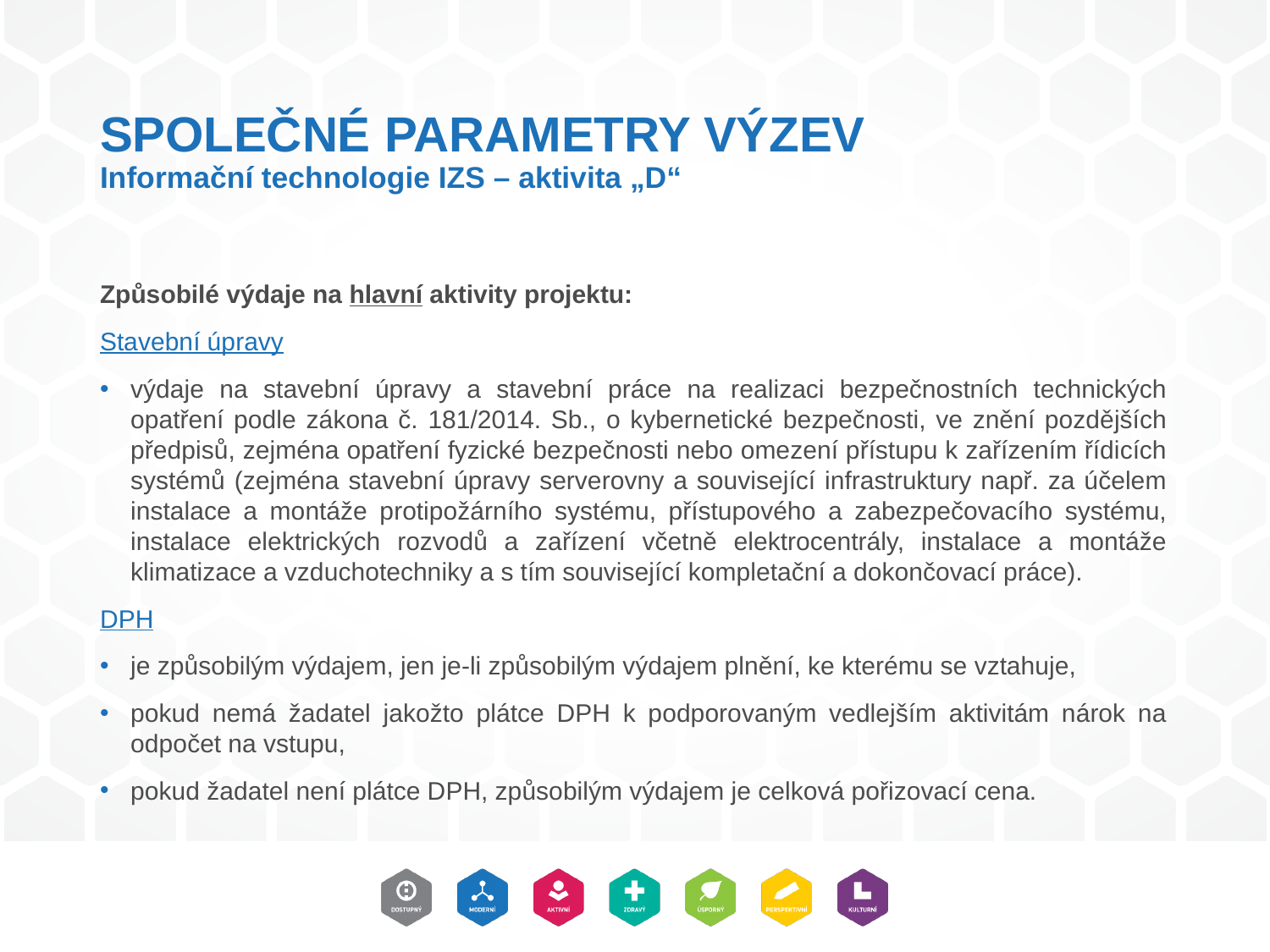

# SPOLEČNÉ PARAMETRY VÝZEV Informační technologie IZS – aktivita „D“
Způsobilé výdaje na hlavní aktivity projektu:
Stavební úpravy
výdaje na stavební úpravy a stavební práce na realizaci bezpečnostních technických opatření podle zákona č. 181/2014. Sb., o kybernetické bezpečnosti, ve znění pozdějších předpisů, zejména opatření fyzické bezpečnosti nebo omezení přístupu k zařízením řídicích systémů (zejména stavební úpravy serverovny a související infrastruktury např. za účelem instalace a montáže protipožárního systému, přístupového a zabezpečovacího systému, instalace elektrických rozvodů a zařízení včetně elektrocentrály, instalace a montáže klimatizace a vzduchotechniky a s tím související kompletační a dokončovací práce).
DPH
je způsobilým výdajem, jen je-li způsobilým výdajem plnění, ke kterému se vztahuje,
pokud nemá žadatel jakožto plátce DPH k podporovaným vedlejším aktivitám nárok na odpočet na vstupu,
pokud žadatel není plátce DPH, způsobilým výdajem je celková pořizovací cena.